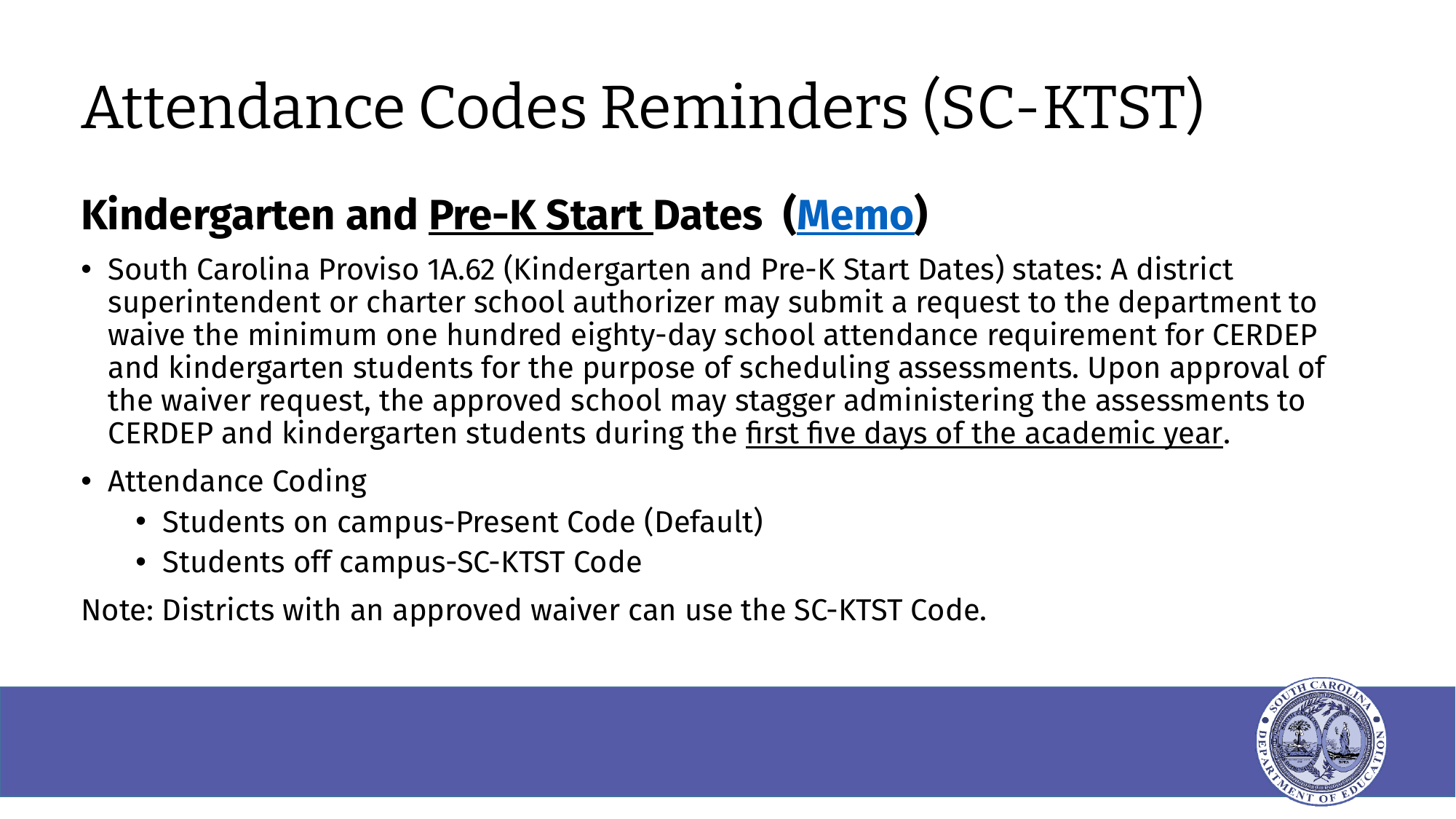

# Attendance Codes Reminders (SC-KTST)
Kindergarten and Pre-K Start Dates  (Memo)
South Carolina Proviso 1A.62 (Kindergarten and Pre-K Start Dates) states: A district superintendent or charter school authorizer may submit a request to the department to waive the minimum one hundred eighty-day school attendance requirement for CERDEP and kindergarten students for the purpose of scheduling assessments. Upon approval of the waiver request, the approved school may stagger administering the assessments to CERDEP and kindergarten students during the first five days of the academic year.
Attendance Coding
Students on campus-Present Code (Default)
Students off campus-SC-KTST Code
Note: Districts with an approved waiver can use the SC-KTST Code.